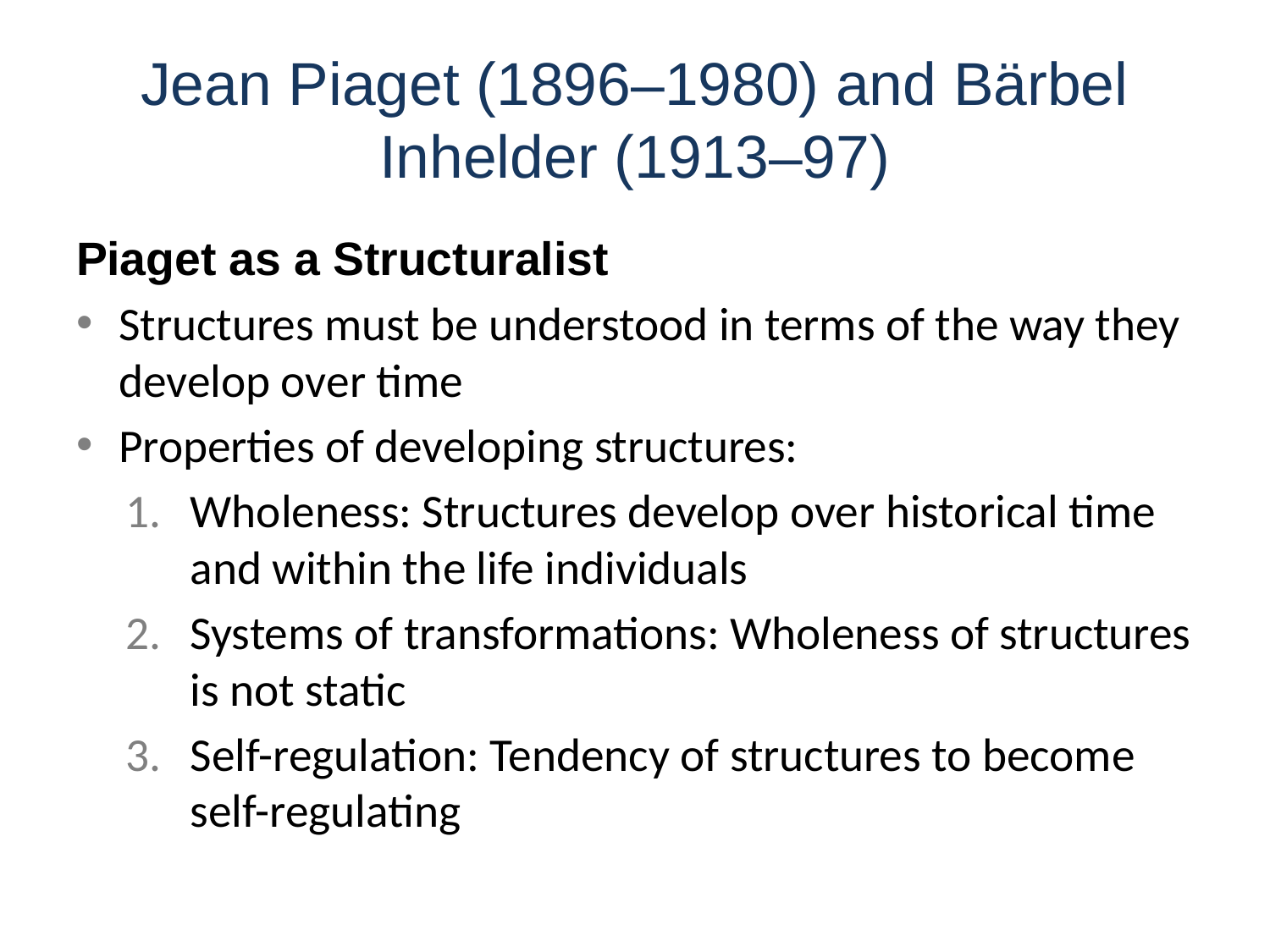

# Jean Piaget (1896–1980) and Bärbel Inhelder (1913–97)
Piaget as a Structuralist
Structures must be understood in terms of the way they develop over time
Properties of developing structures:
Wholeness: Structures develop over historical time and within the life individuals
Systems of transformations: Wholeness of structures is not static
Self-regulation: Tendency of structures to become self-regulating